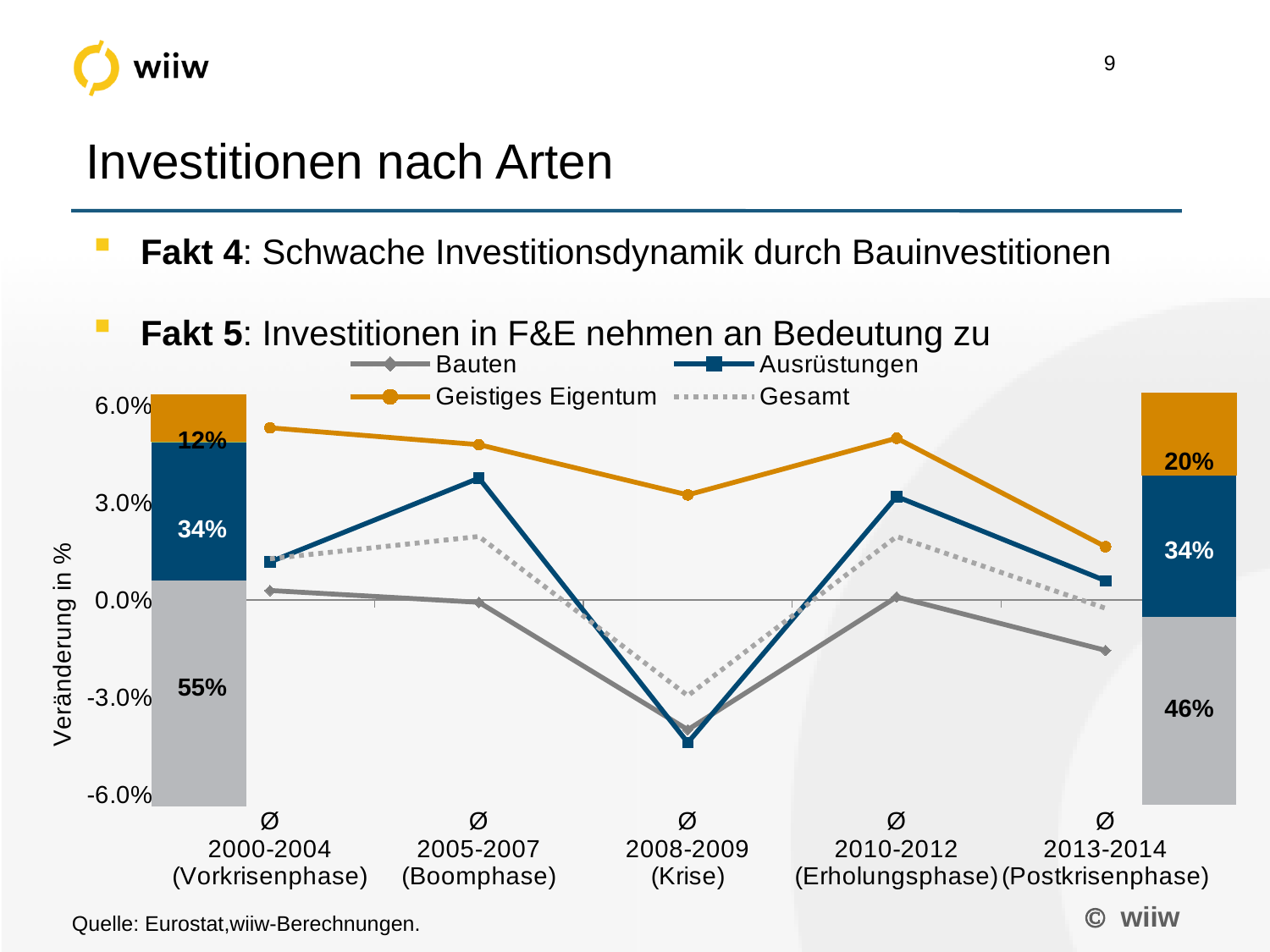

Investitionen nach Arten

Fakt 4: Schwache Investitionsdynamik durch Bauinvestitionen
Fakt 5: Investitionen in F&E nehmen an Bedeutung zu

### Chart

| Category | Bauten | Ausrüstungen | Geistiges Eigentum | Gesamt |
|---|---|---|---|---|
| Ø
2000-2004
(Vorkrisenphase) | 0.003000000000000004 | 0.011800000000000026 | 0.0532 | 0.012800000000000018 |
| Ø
2005-2007
(Boomphase) | -0.000666667000000001 | 0.03766667 | 0.048 | 0.019666670000000032 |
| Ø
2008-2009
(Krise) | -0.04000000000000002 | -0.04400000000000003 | 0.0325 | -0.029500000000000002 |
| Ø
2010-2012
(Erholungsphase) | 0.0010000010000000001 | 0.03200000000000004 | 0.05 | 0.019666670000000032 |
| Ø
2013-2014
(Postkrisenphase) | -0.01550000000000002 | 0.006000000000000008 | 0.01650000000000003 | -0.002500000000000004 |

### Chart

| Category | Bauinvestitionen | Ausrüstungsinvestitionen | Nutztiere und Kulturpflanzen | Geistiges Eigentum |
|---|---|---|---|---|
| 2014 | 0.45732245868810506 | 0.34258193149323296 | 0.0016775442268284662 | 0.19872850600913539 |

### Chart

| Category | Bauten | Ausrüstungen | Nutztiere und Kulturpflanzen | GE |
|---|---|---|---|---|
| 2000 | 0.5477560325875731 | 0.3359014814348248 | 0.002227606030206341 | 0.12004952966787161 |
12%
20%
34%
34%
55%
46%
Quelle: Eurostat,wiiw-Berechnungen.